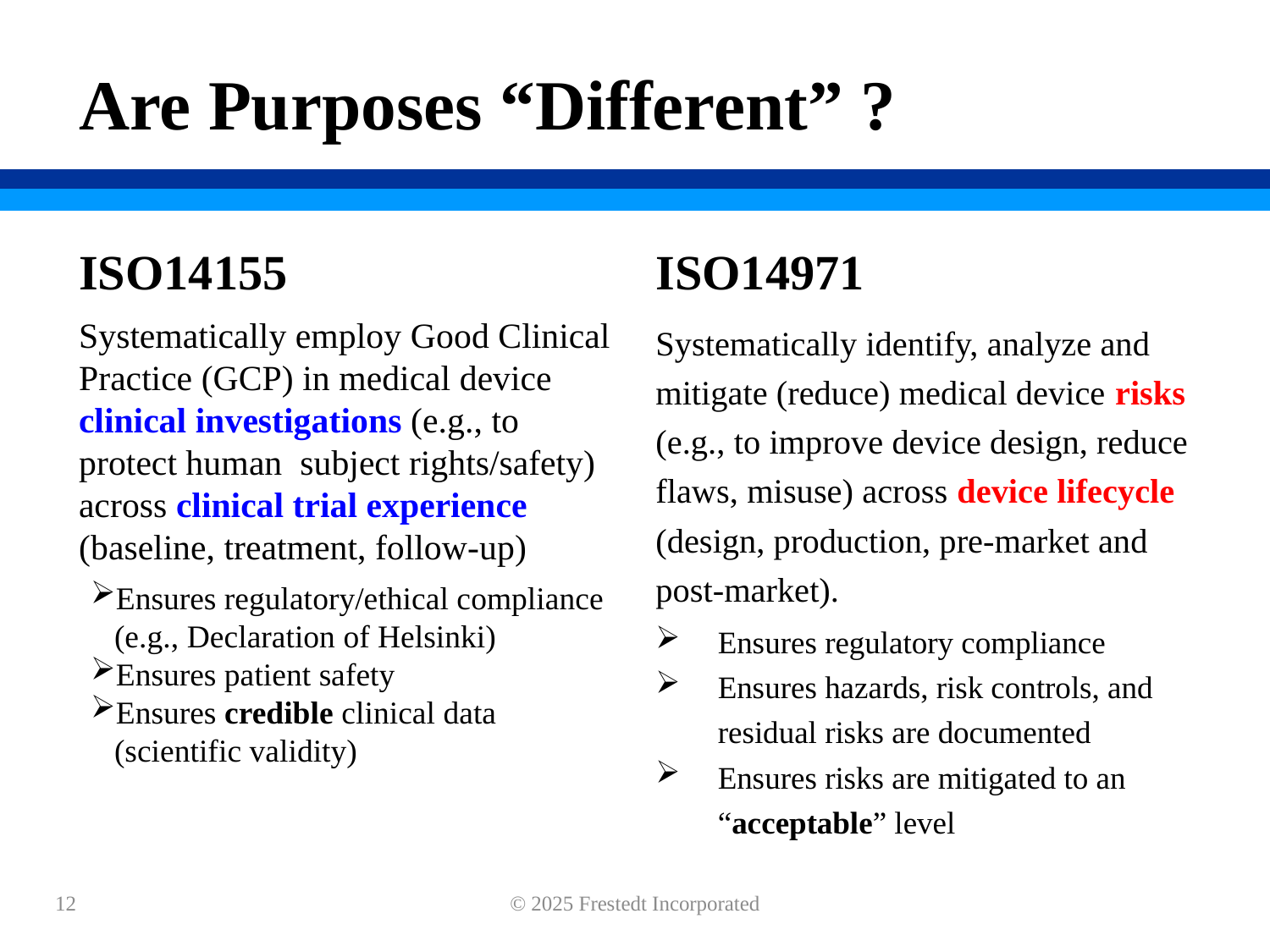

# Are Purposes “Different” ?
ISO14155
ISO14971
Systematically employ Good Clinical Practice (GCP) in medical device clinical investigations (e.g., to protect human  subject rights/safety) across clinical trial experience (baseline, treatment, follow-up)
Ensures regulatory/ethical compliance (e.g., Declaration of Helsinki)
Ensures patient safety
Ensures credible clinical data (scientific validity)
Systematically identify, analyze and mitigate (reduce) medical device risks (e.g., to improve device design, reduce flaws, misuse) across device lifecycle (design, production, pre-market and post-market).
Ensures regulatory compliance
Ensures hazards, risk controls, and residual risks are documented
Ensures risks are mitigated to an “acceptable” level
12
© 2025 Frestedt Incorporated